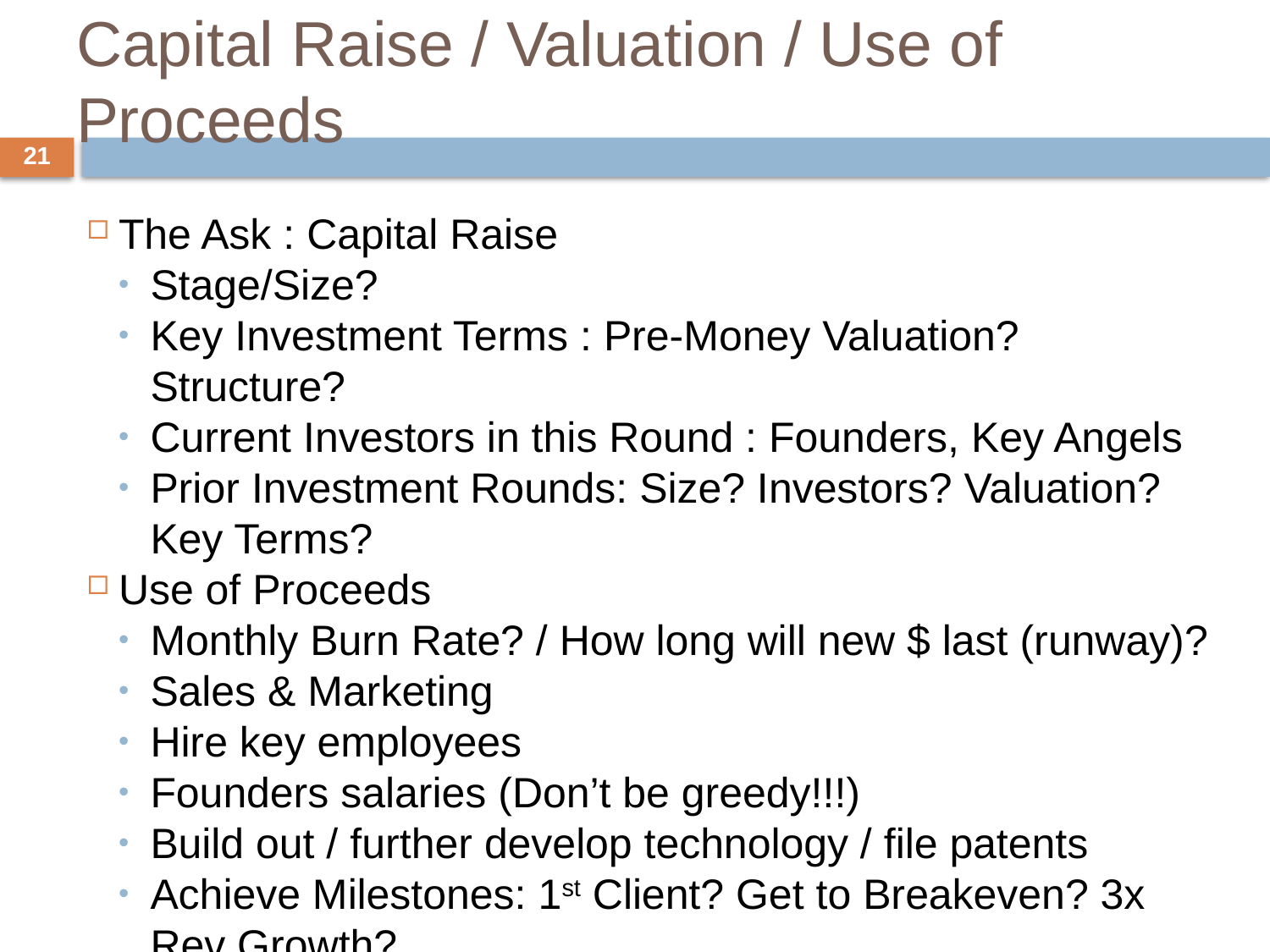

# Capital Raise / Valuation / Use of Proceeds
21
The Ask : Capital Raise
Stage/Size?
Key Investment Terms : Pre-Money Valuation? Structure?
Current Investors in this Round : Founders, Key Angels
Prior Investment Rounds: Size? Investors? Valuation? Key Terms?
Use of Proceeds
Monthly Burn Rate? / How long will new $ last (runway)?
Sales & Marketing
Hire key employees
Founders salaries (Don’t be greedy!!!)
Build out / further develop technology / file patents
Achieve Milestones: 1st Client? Get to Breakeven? 3x Rev Growth?
Ensure the numbers reconcile to your financial projections